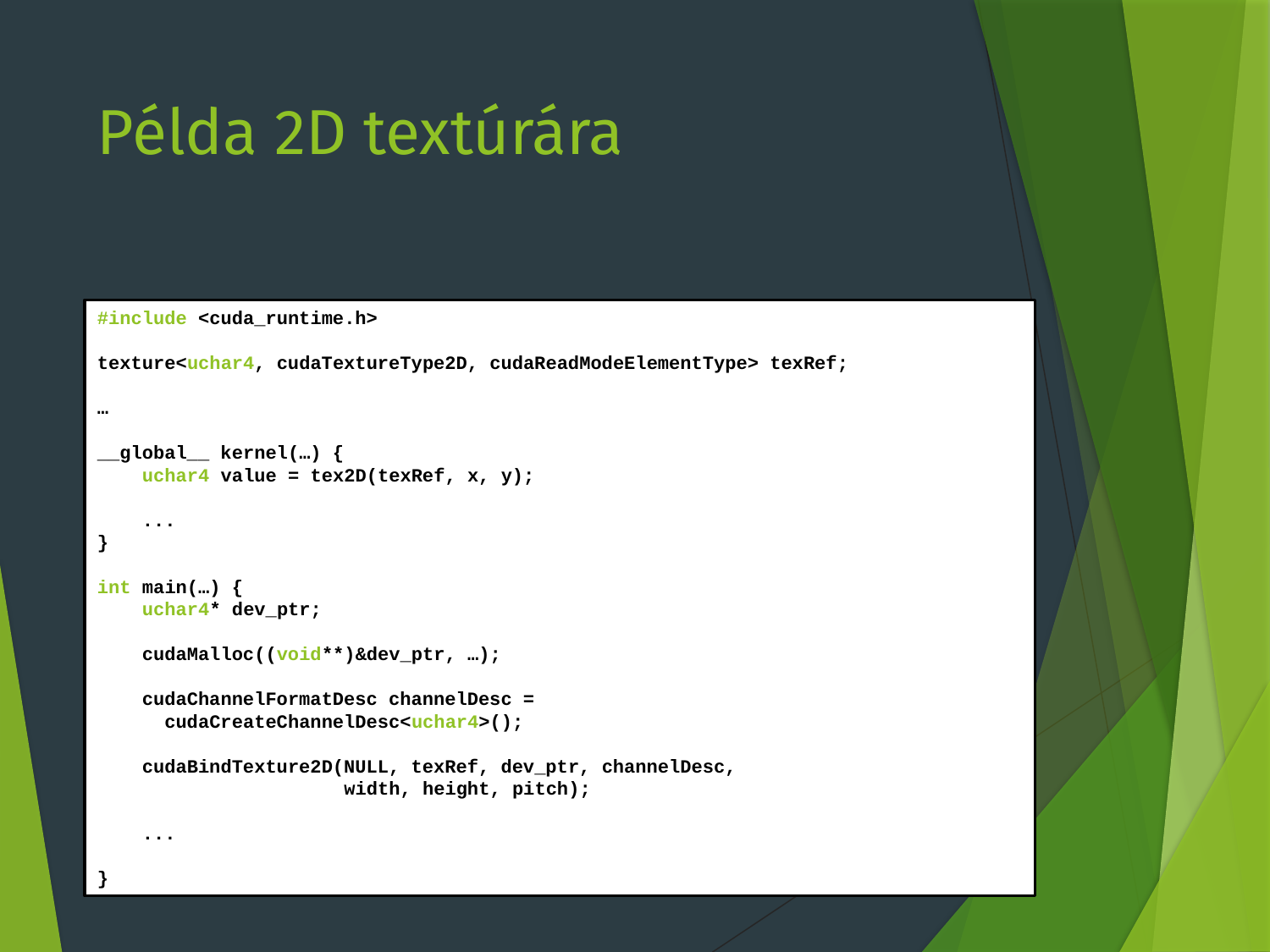

# Példa 2D textúrára
#include <cuda_runtime.h>

texture<uchar4, cudaTextureType2D, cudaReadModeElementType> texRef;

…

__global__ kernel(…) {
    uchar4 value = tex2D(texRef, x, y);
    ...
}

int main(…) {
    uchar4* dev_ptr;

    cudaMalloc((void**)&dev_ptr, …);

    cudaChannelFormatDesc channelDesc =
      cudaCreateChannelDesc<uchar4>();

    cudaBindTexture2D(NULL, texRef, dev_ptr, channelDesc,
                      width, height, pitch);
    ...

}